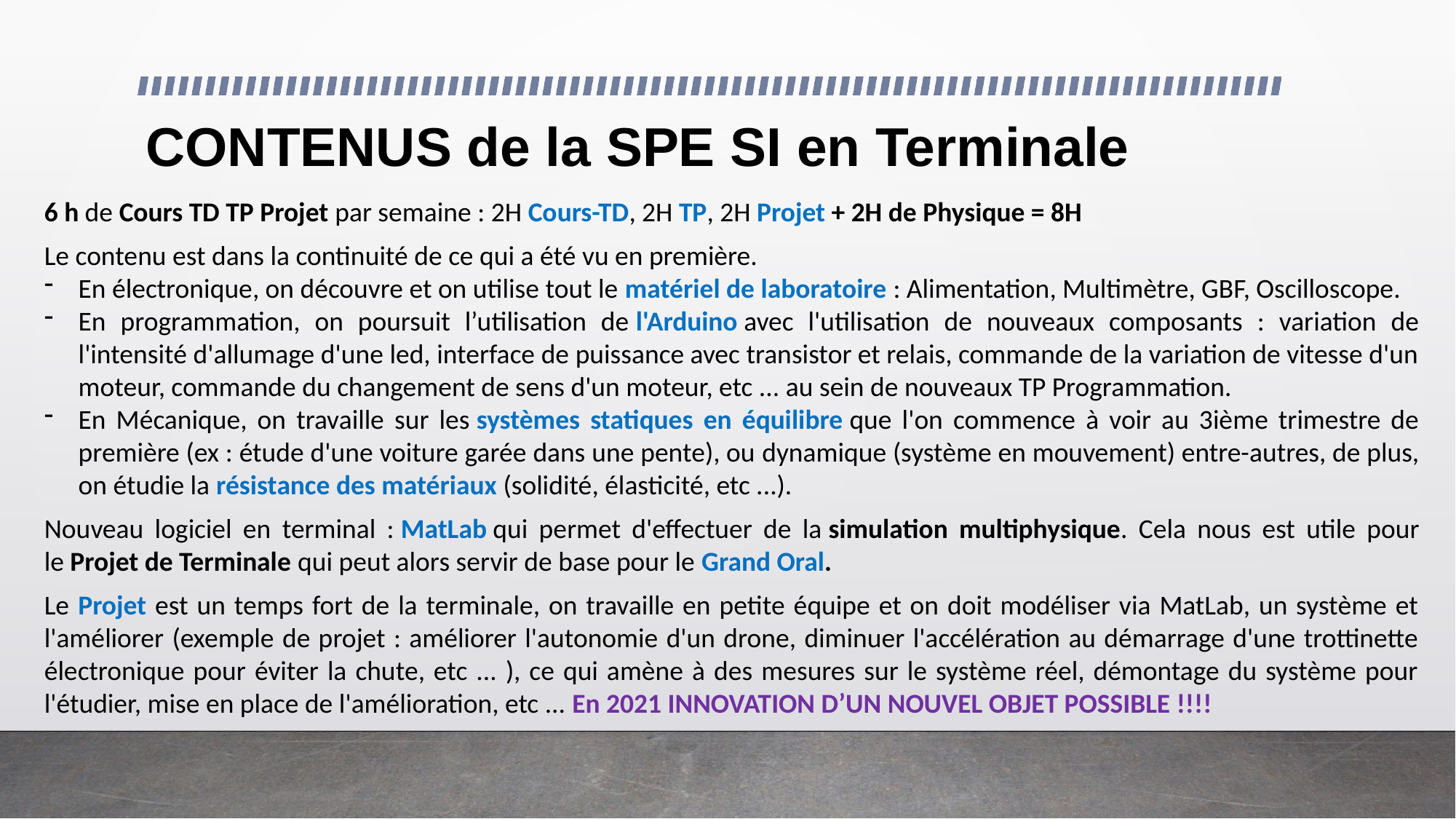

# CONTENUS de la SPE SI en Terminale
6 h de Cours TD TP Projet par semaine : 2H Cours-TD, 2H TP, 2H Projet + 2H de Physique = 8H

Le contenu est dans la continuité de ce qui a été vu en première.
En électronique, on découvre et on utilise tout le matériel de laboratoire : Alimentation, Multimètre, GBF, Oscilloscope.
En programmation, on poursuit l’utilisation de l'Arduino avec l'utilisation de nouveaux composants : variation de l'intensité d'allumage d'une led, interface de puissance avec transistor et relais, commande de la variation de vitesse d'un moteur, commande du changement de sens d'un moteur, etc ... au sein de nouveaux TP Programmation.
En Mécanique, on travaille sur les systèmes statiques en équilibre que l'on commence à voir au 3ième trimestre de première (ex : étude d'une voiture garée dans une pente), ou dynamique (système en mouvement) entre-autres, de plus, on étudie la résistance des matériaux (solidité, élasticité, etc ...).

Nouveau logiciel en terminal : MatLab qui permet d'effectuer de la simulation multiphysique. Cela nous est utile pour le Projet de Terminale qui peut alors servir de base pour le Grand Oral.

Le Projet est un temps fort de la terminale, on travaille en petite équipe et on doit modéliser via MatLab, un système et l'améliorer (exemple de projet : améliorer l'autonomie d'un drone, diminuer l'accélération au démarrage d'une trottinette électronique pour éviter la chute, etc ... ), ce qui amène à des mesures sur le système réel, démontage du système pour l'étudier, mise en place de l'amélioration, etc ... En 2021 INNOVATION D’UN NOUVEL OBJET POSSIBLE !!!!